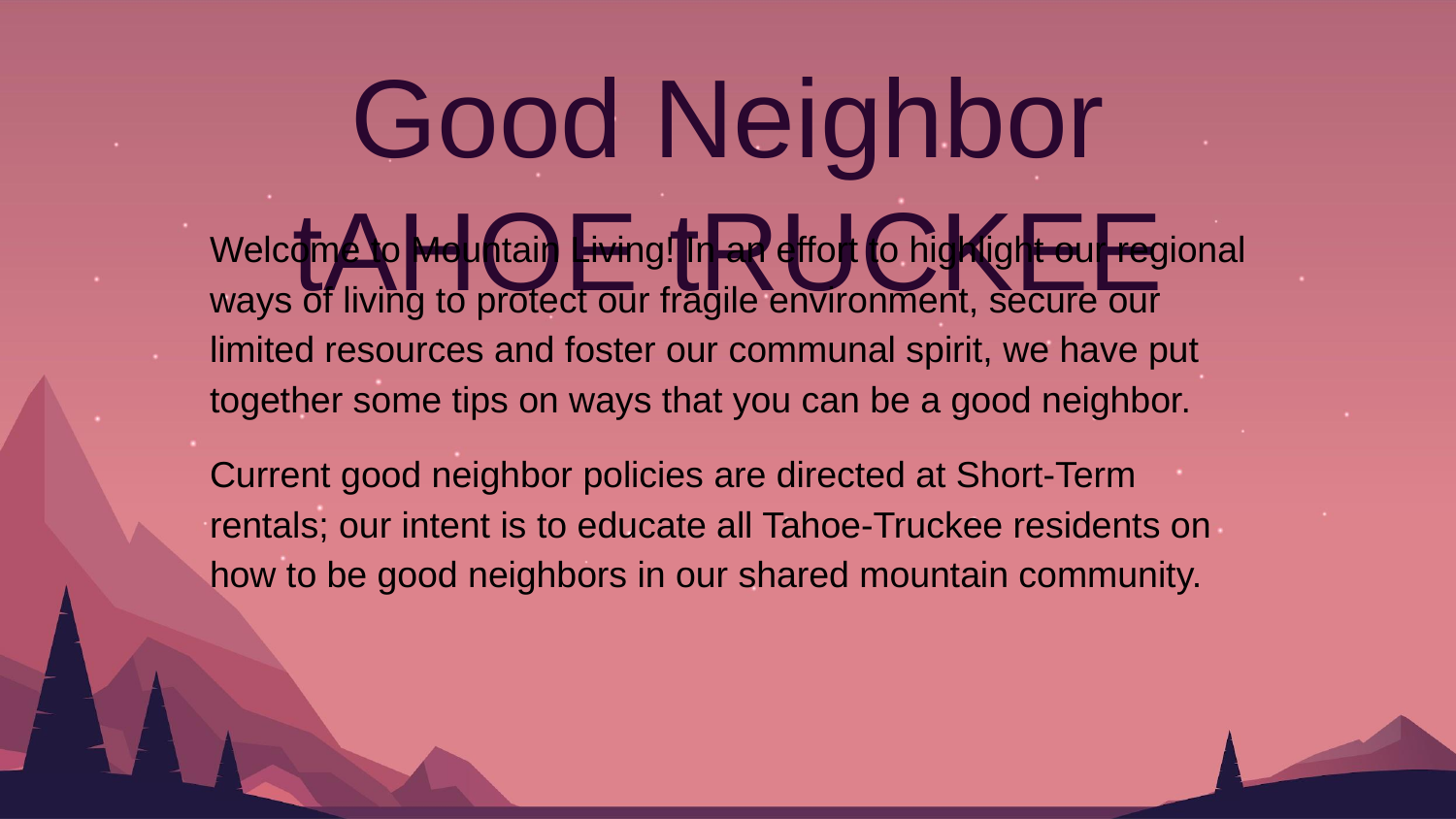

# Good Neighbor tAHOE tRUCKEE
Welcome to Mountain Living! In an effort to highlight our regional ways of living to protect our fragile environment, secure our limited resources and foster our communal spirit, we have put together some tips on ways that you can be a good neighbor.
Current good neighbor policies are directed at Short-Term rentals; our intent is to educate all Tahoe-Truckee residents on how to be good neighbors in our shared mountain community.